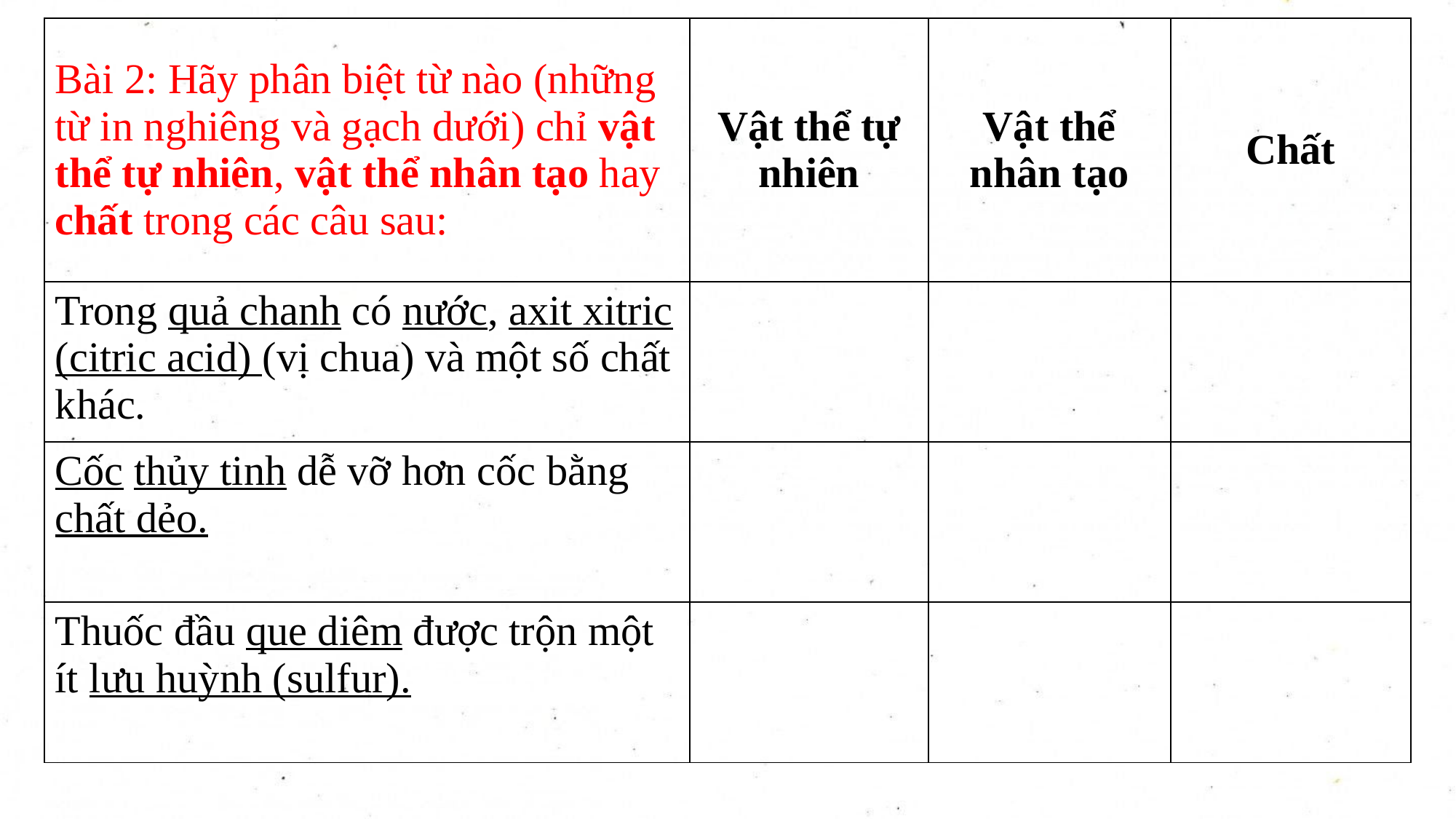

| Bài 2: Hãy phân biệt từ nào (những từ in nghiêng và gạch dưới) chỉ vật thể tự nhiên, vật thể nhân tạo hay chất trong các câu sau: | Vật thể tự nhiên | Vật thể nhân tạo | Chất |
| --- | --- | --- | --- |
| Trong quả chanh có nước, axit xitric (citric acid) (vị chua) và một số chất khác. |  |  |  |
| Cốc thủy tinh dễ vỡ hơn cốc bằng chất dẻo. |  |  |  |
| Thuốc đầu que diêm được trộn một ít lưu huỳnh (sulfur). |  |  |  |